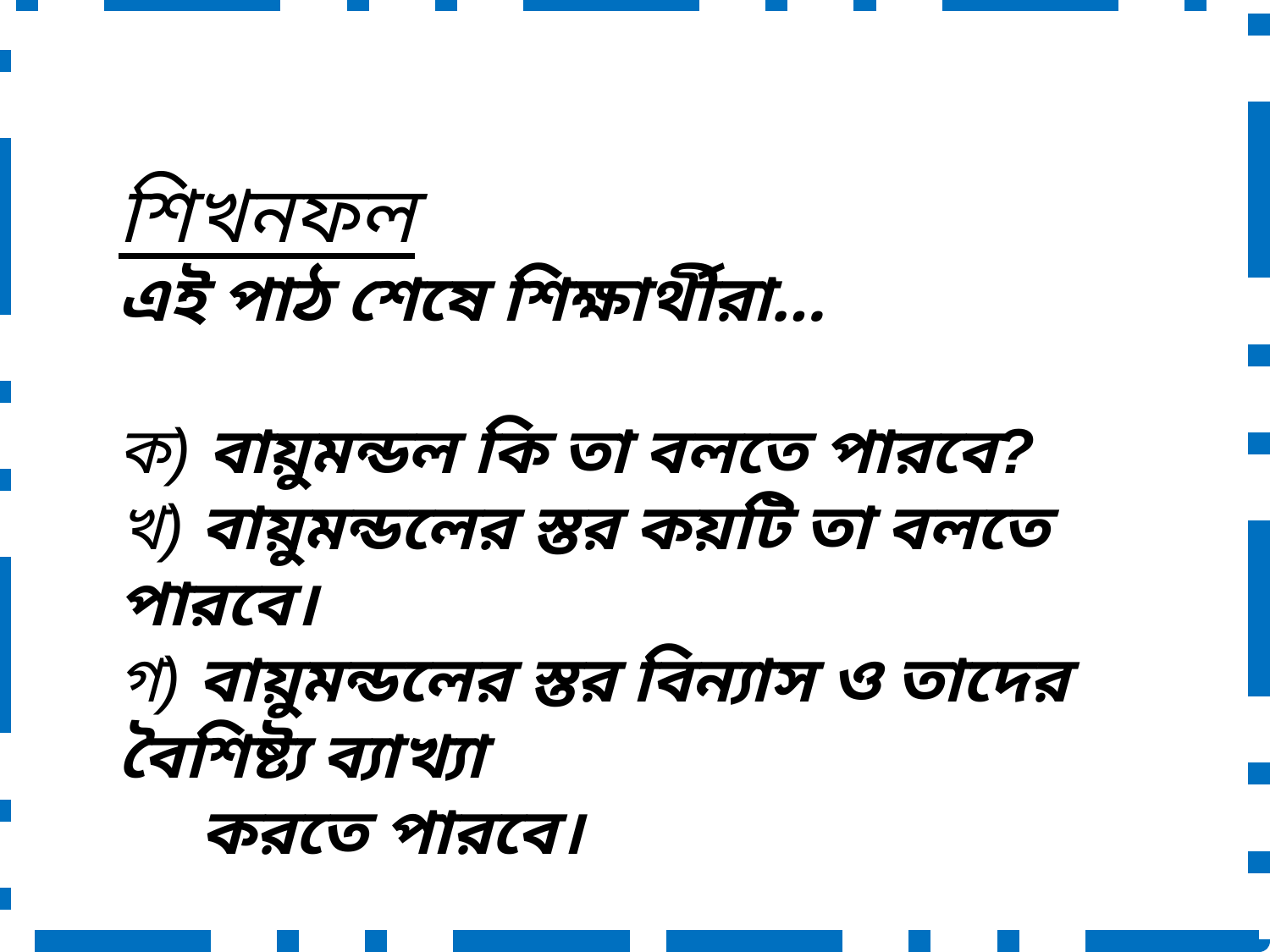

শিখনফল
এই পাঠ শেষে শিক্ষার্থীরা…

ক) বায়ুমন্ডল কি তা বলতে পারবে?
খ) বায়ুমন্ডলের স্তর কয়টি তা বলতে পারবে।
গ) বায়ুমন্ডলের স্তর বিন্যাস ও তাদের বৈশিষ্ট্য ব্যাখ্যা
     করতে পারবে।